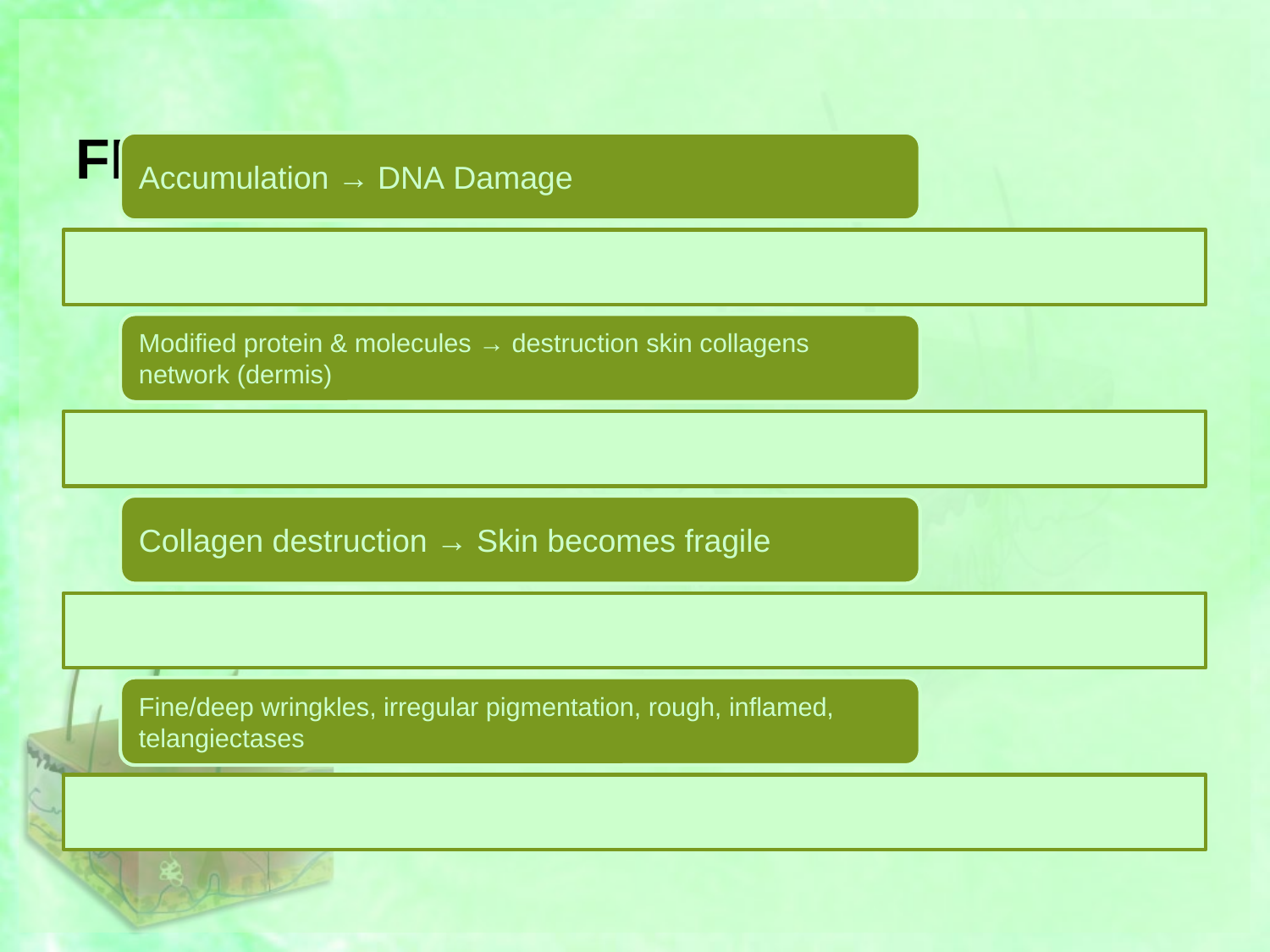

# FREE RADICALS
Accumulation → DNA Damage
Modified protein & molecules → destruction skin collagens network (dermis)
Collagen destruction → Skin becomes fragile
Fine/deep wringkles, irregular pigmentation, rough, inflamed, telangiectases